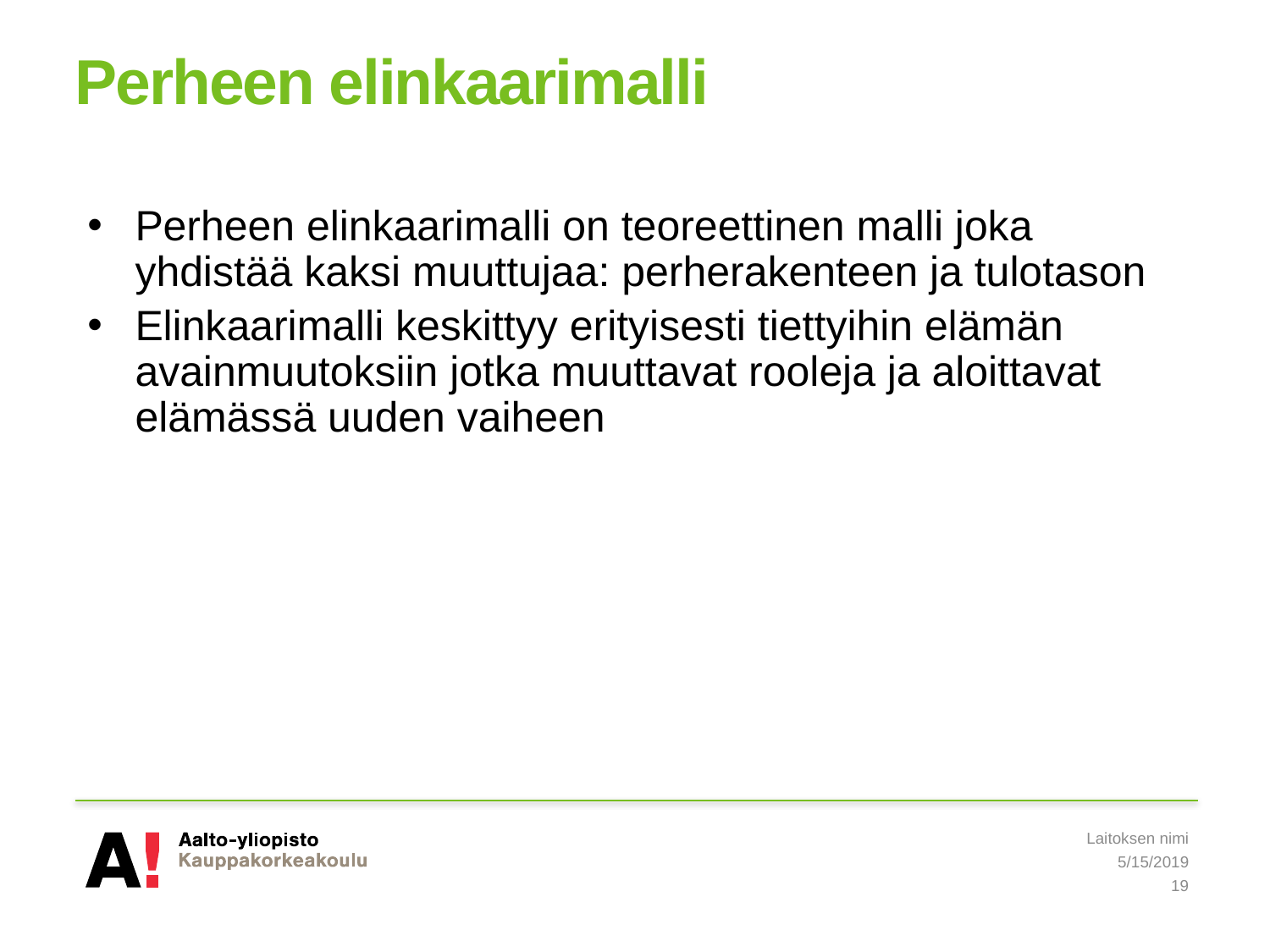

# Perheen elinkaarimalli
Perheen elinkaarimalli on teoreettinen malli joka yhdistää kaksi muuttujaa: perherakenteen ja tulotason
Elinkaarimalli keskittyy erityisesti tiettyihin elämän avainmuutoksiin jotka muuttavat rooleja ja aloittavat elämässä uuden vaiheen

Laitoksen nimi
5/15/2019
19